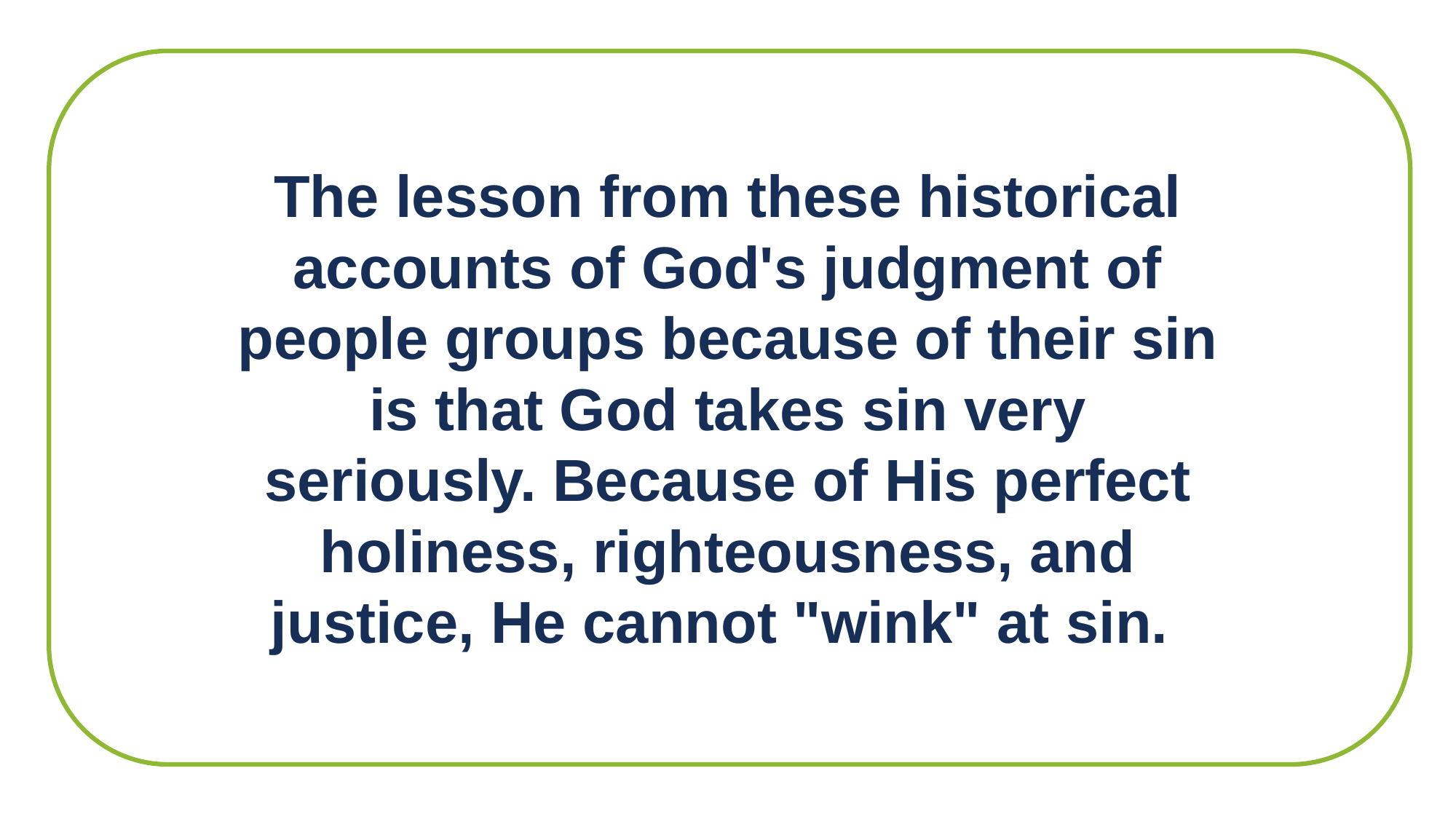

The lesson from these historical accounts of God's judgment of people groups because of their sin is that God takes sin very seriously. Because of His perfect holiness, righteousness, and justice, He cannot "wink" at sin.